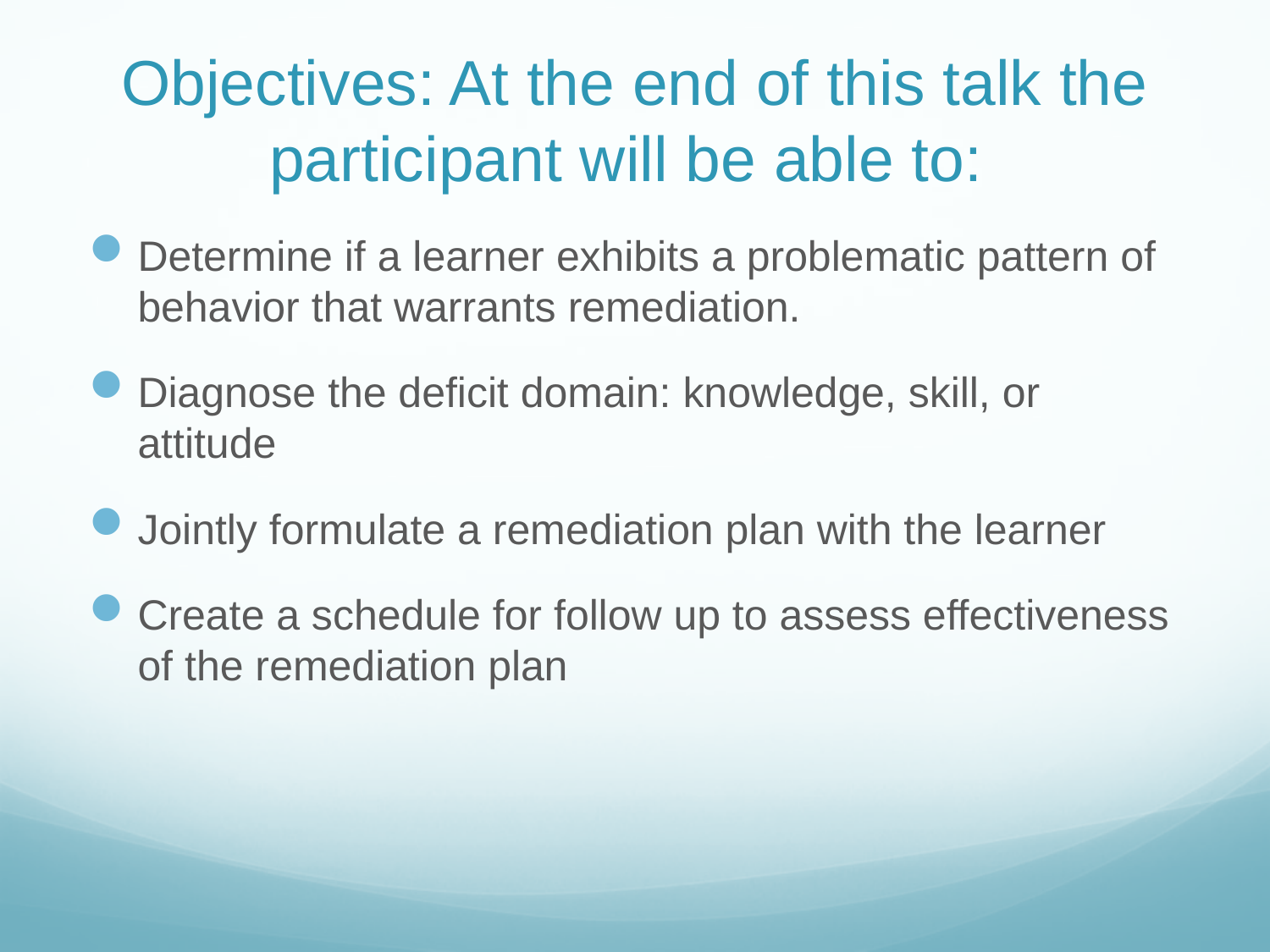

# Objectives: At the end of this talk the participant will be able to:
Determine if a learner exhibits a problematic pattern of behavior that warrants remediation.
Diagnose the deficit domain: knowledge, skill, or attitude
Jointly formulate a remediation plan with the learner
Create a schedule for follow up to assess effectiveness of the remediation plan